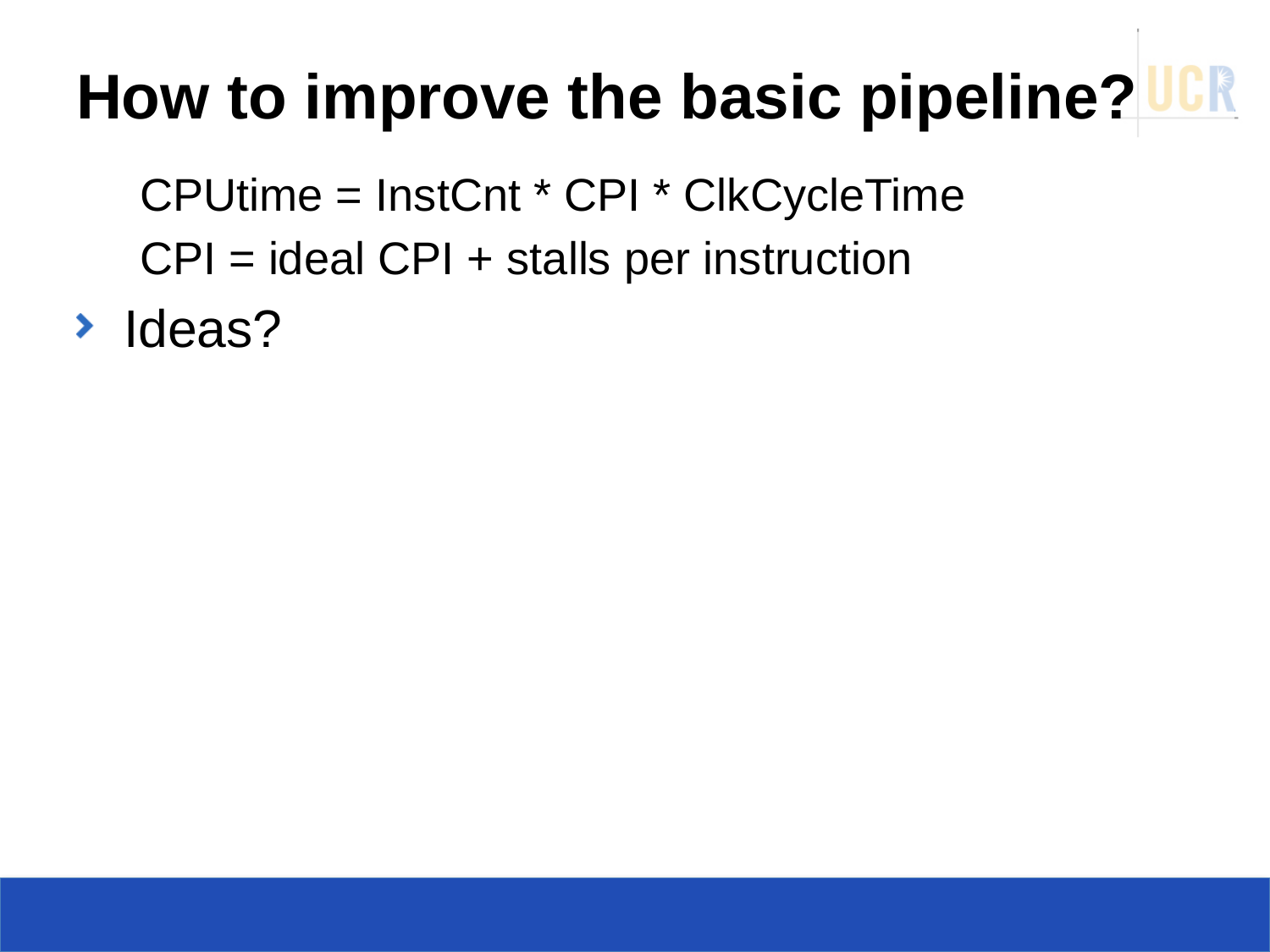

# How to improve the basic pipeline?
CPUtime = InstCnt * CPI * ClkCycleTime
CPI = ideal CPI + stalls per instruction
Ideas?